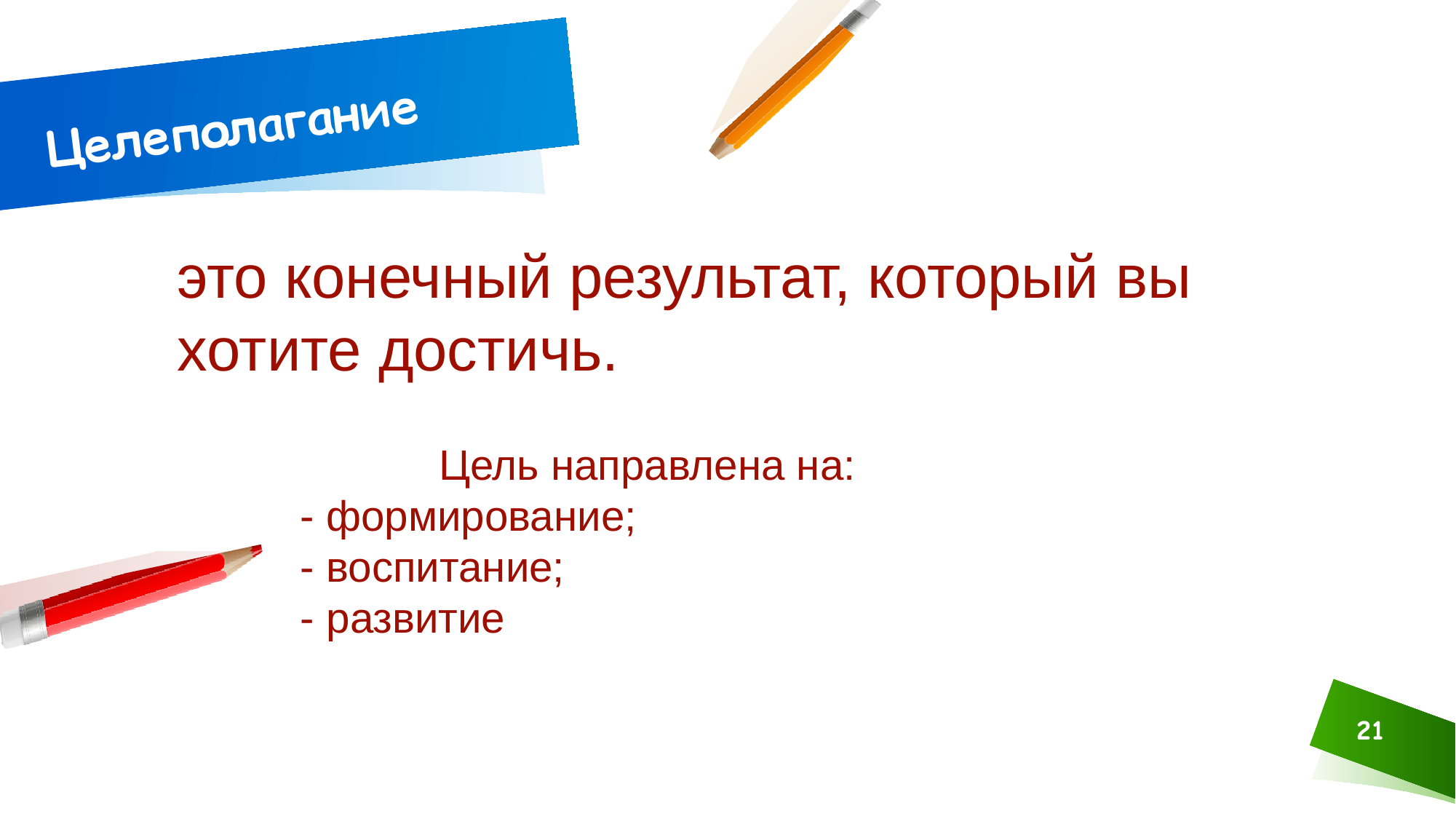

# Целеполагание
это конечный результат, который вы хотите достичь.

Цель направлена на:
- формирование;
- воспитание;
- развитие
21